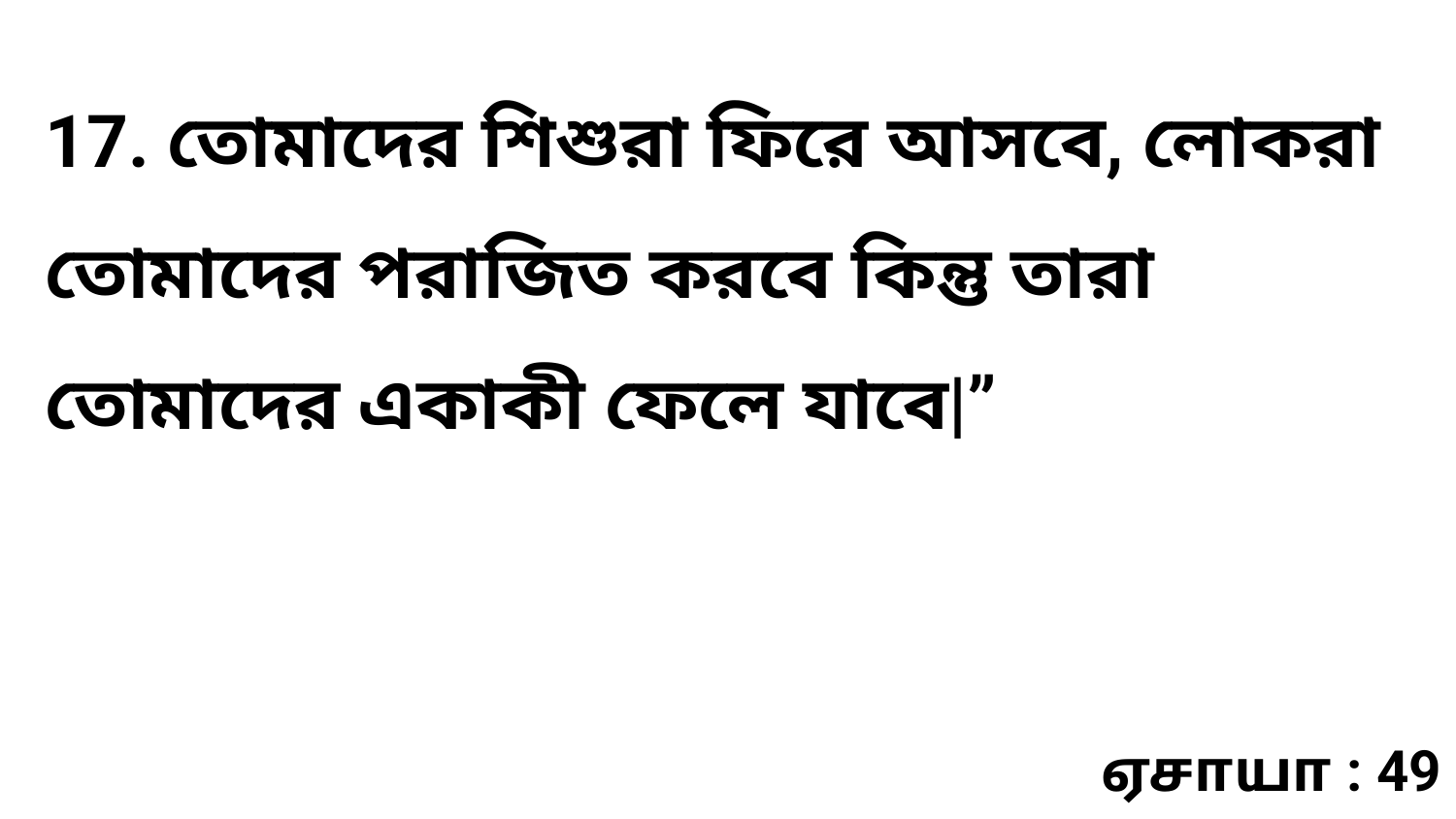

17. তোমাদের শিশুরা ফিরে আসবে, লোকরা তোমাদের পরাজিত করবে কিন্তু তারা তোমাদের একাকী ফেলে যাবে|”
ஏசாயா : 49